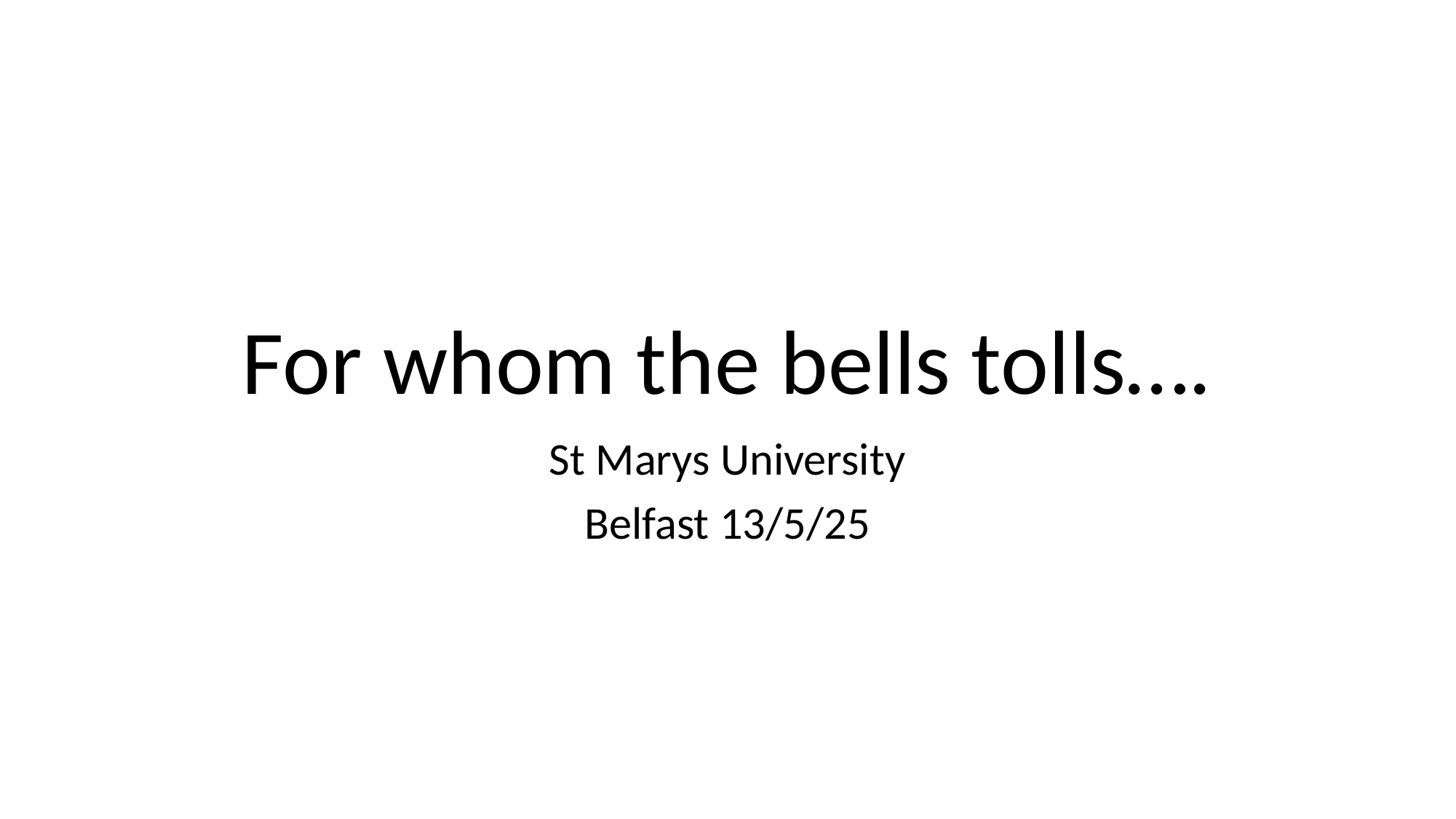

# For whom the bells tolls….
St Marys University
Belfast 13/5/25